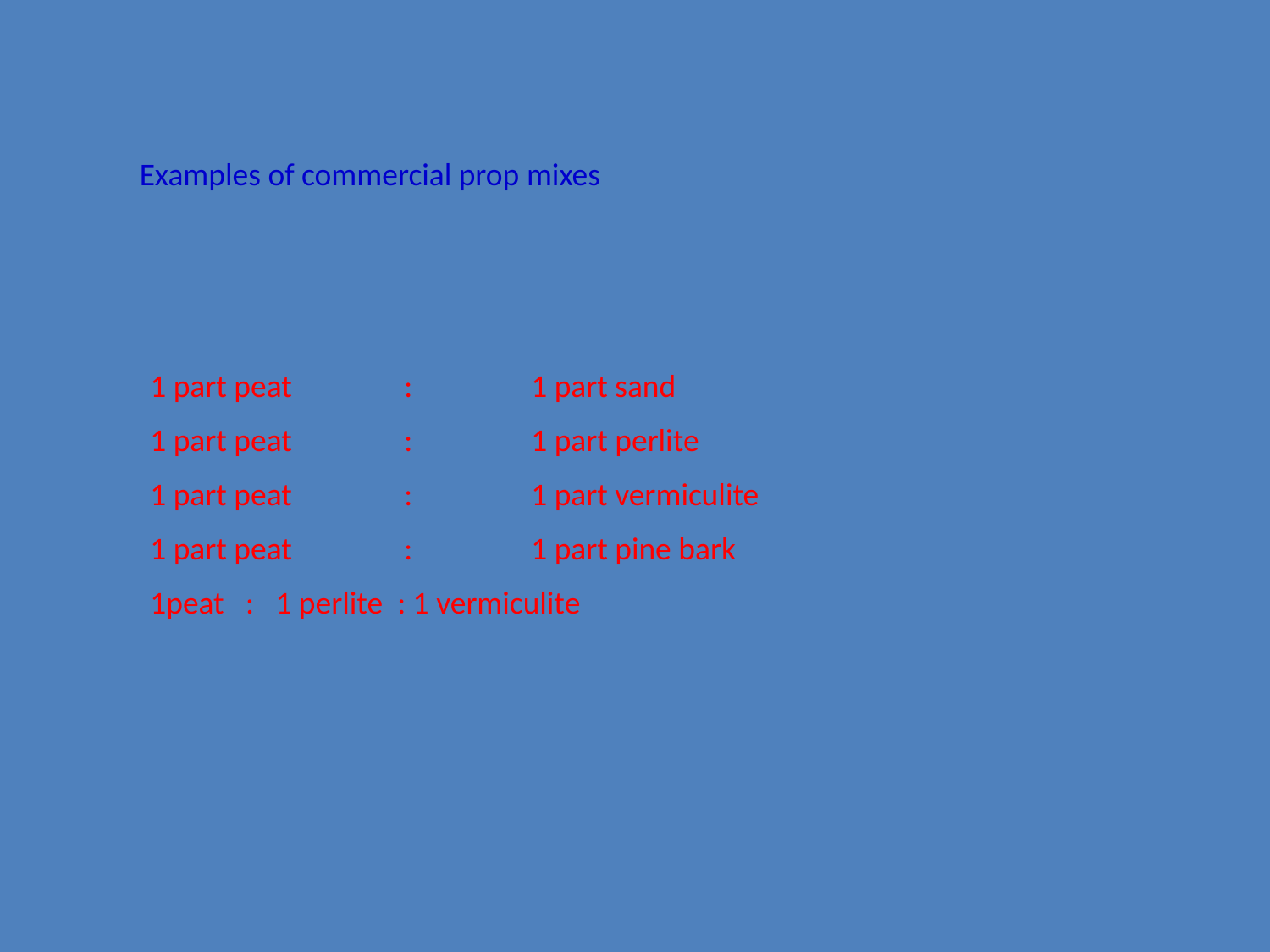

Examples of commercial prop mixes
1 part peat	:	1 part sand
1 part peat	:	1 part perlite
1 part peat	:	1 part vermiculite
1 part peat	:	1 part pine bark
1peat   :   1 perlite  : 1 vermiculite